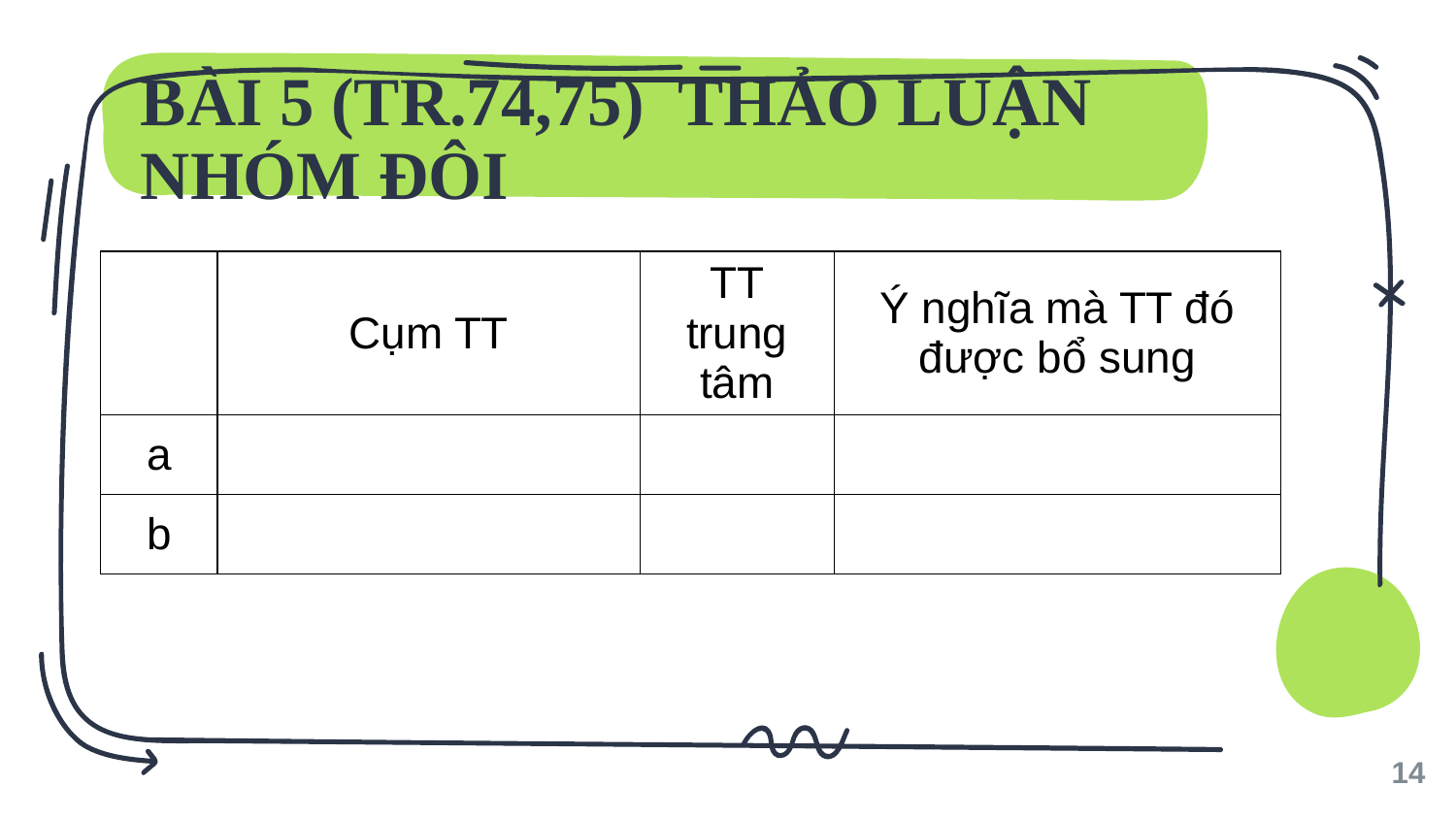

# BÀI 5 (TR.74,75)  THẢO LUẬN NHÓM ĐÔI
|  | Cụm TT | TT trung tâm | Ý nghĩa mà TT đó được bổ sung |
| --- | --- | --- | --- |
| a |  |  |  |
| b |  |  |  |
14